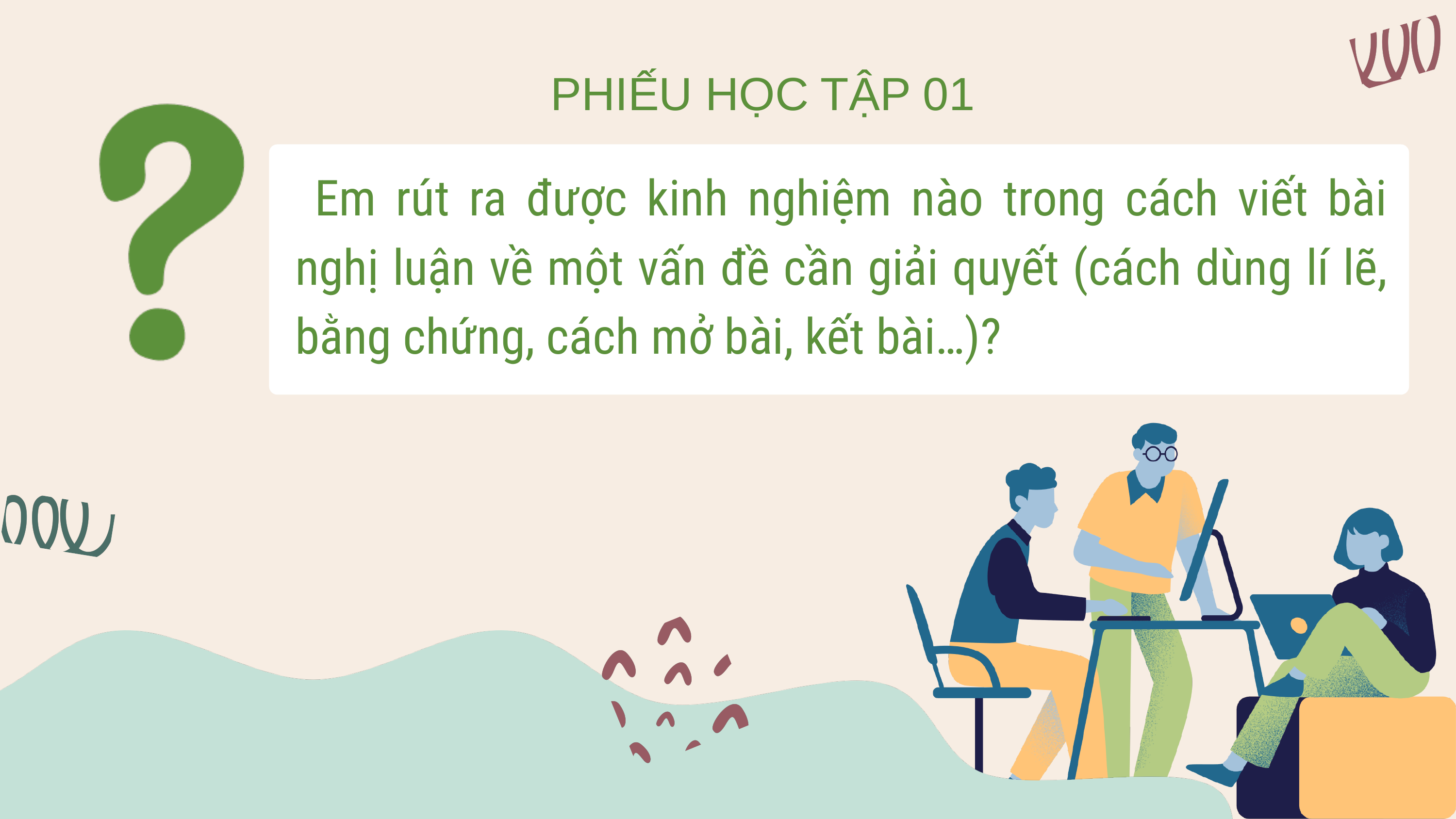

PHIẾU HỌC TẬP 01

 Em rút ra được kinh nghiệm nào trong cách viết bài nghị luận về một vấn đề cần giải quyết (cách dùng lí lẽ, bằng chứng, cách mở bài, kết bài…)?